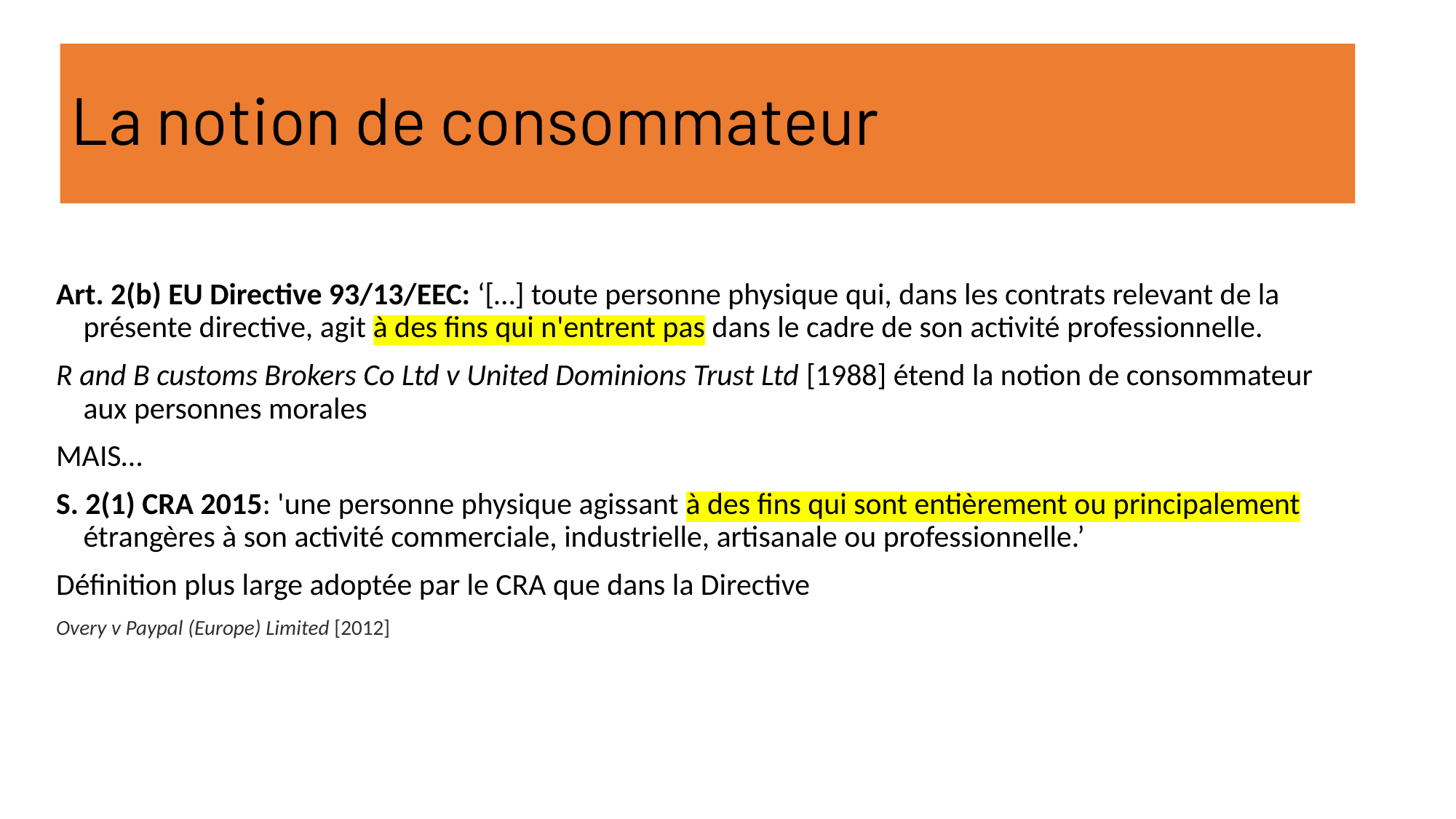

# La notion de consommateur
Art. 2(b) EU Directive 93/13/EEC: ‘[…] toute personne physique qui, dans les contrats relevant de la présente directive, agit à des fins qui n'entrent pas dans le cadre de son activité professionnelle.
R and B customs Brokers Co Ltd v United Dominions Trust Ltd [1988] étend la notion de consommateur aux personnes morales
MAIS…
S. 2(1) CRA 2015: 'une personne physique agissant à des fins qui sont entièrement ou principalement étrangères à son activité commerciale, industrielle, artisanale ou professionnelle.’
Définition plus large adoptée par le CRA que dans la Directive
Overy v Paypal (Europe) Limited [2012]